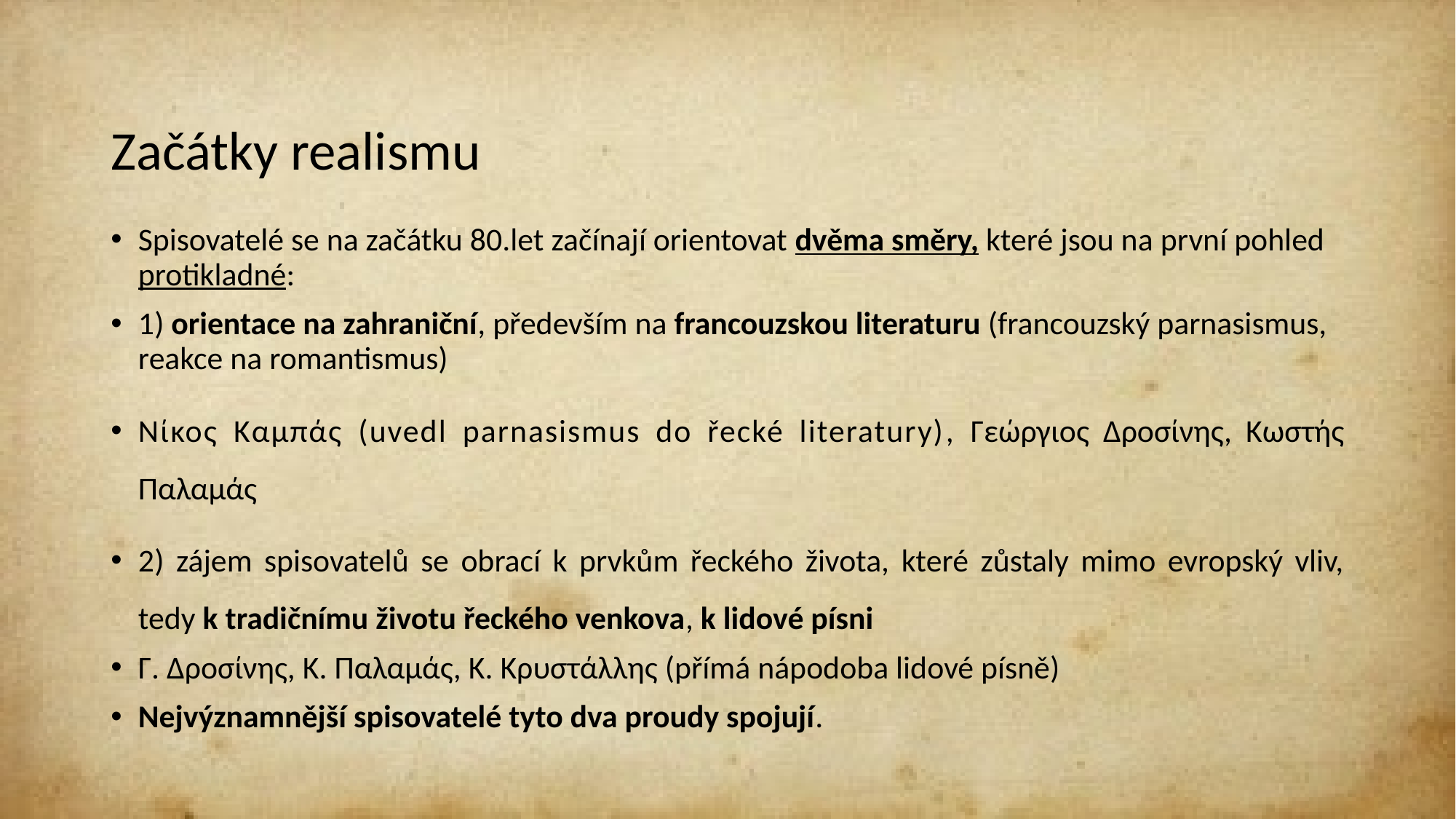

# Začátky realismu
Spisovatelé se na začátku 80.let začínají orientovat dvěma směry, které jsou na první pohled protikladné:
1) orientace na zahraniční, především na francouzskou literaturu (francouzský parnasismus, reakce na romantismus)
Νίκος Καμπάς (uvedl parnasismus do řecké literatury), Γεώργιος Δροσίνης, Κωστής Παλαμάς
2) zájem spisovatelů se obrací k prvkům řeckého života, které zůstaly mimo evropský vliv, tedy k tradičnímu životu řeckého venkova, k lidové písni
Γ. Δροσίνης, Κ. Παλαμάς, Κ. Κρυστάλλης (přímá nápodoba lidové písně)
Nejvýznamnější spisovatelé tyto dva proudy spojují.